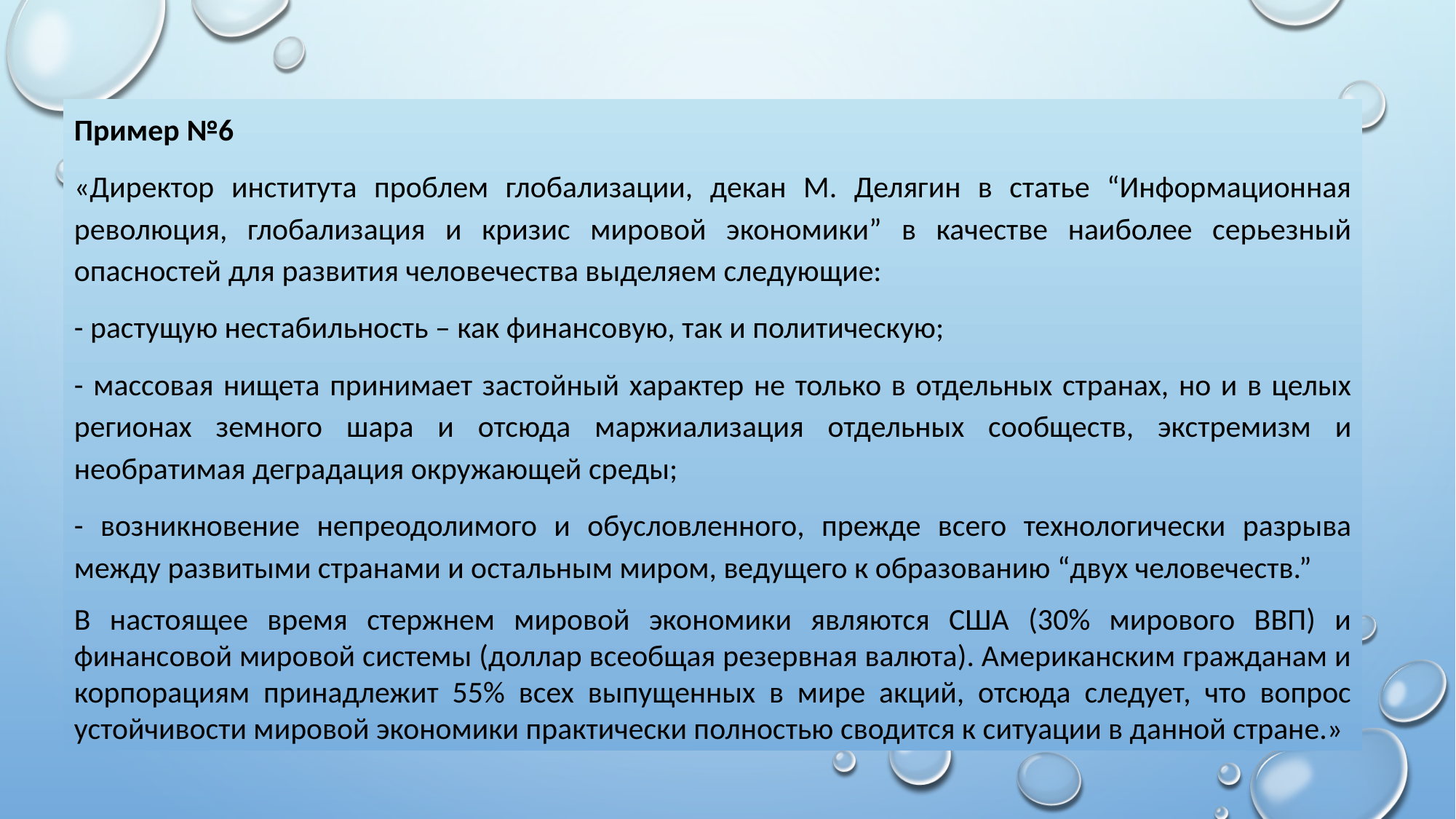

Пример №6
«Директор института проблем глобализации, декан М. Делягин в статье “Информационная революция, глобализация и кризис мировой экономики” в качестве наиболее серьезный опасностей для развития человечества выделяем следующие:
- растущую нестабильность – как финансовую, так и политическую;
- массовая нищета принимает застойный характер не только в отдельных странах, но и в целых регионах земного шара и отсюда маржиализация отдельных сообществ, экстремизм и необратимая деградация окружающей среды;
- возникновение непреодолимого и обусловленного, прежде всего технологически разрыва между развитыми странами и остальным миром, ведущего к образованию “двух человечеств.”
В настоящее время стержнем мировой экономики являются США (30% мирового ВВП) и финансовой мировой системы (доллар всеобщая резервная валюта). Американским гражданам и корпорациям принадлежит 55% всех выпущенных в мире акций, отсюда следует, что вопрос устойчивости мировой экономики практически полностью сводится к ситуации в данной стране.»